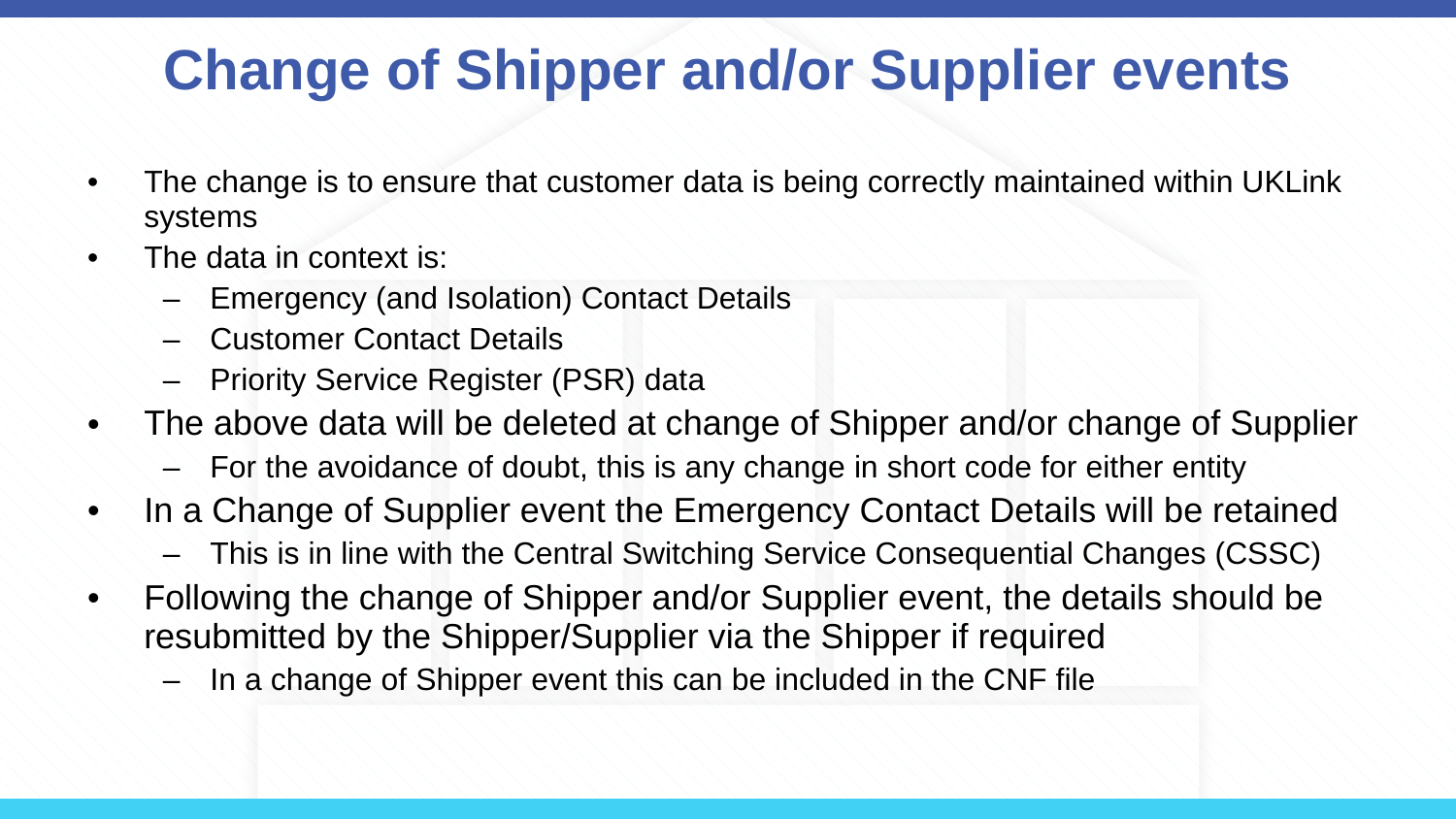

# Change of Shipper and/or Supplier events
The change is to ensure that customer data is being correctly maintained within UKLink systems
The data in context is:
Emergency (and Isolation) Contact Details
Customer Contact Details
Priority Service Register (PSR) data
The above data will be deleted at change of Shipper and/or change of Supplier
For the avoidance of doubt, this is any change in short code for either entity
In a Change of Supplier event the Emergency Contact Details will be retained
This is in line with the Central Switching Service Consequential Changes (CSSC)
Following the change of Shipper and/or Supplier event, the details should be resubmitted by the Shipper/Supplier via the Shipper if required
In a change of Shipper event this can be included in the CNF file